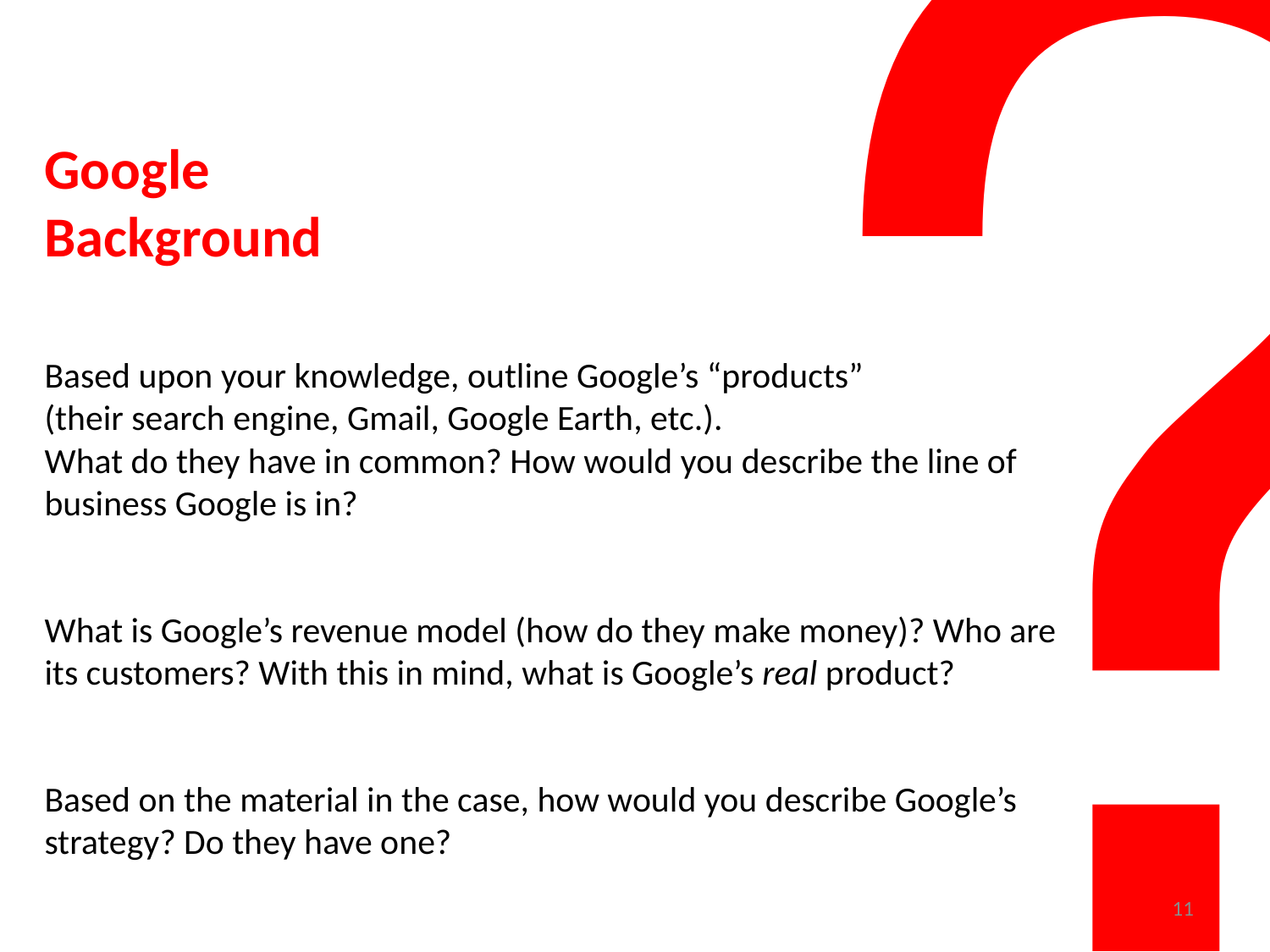

?
# Google Background Based upon your knowledge, outline Google’s “products” (their search engine, Gmail, Google Earth, etc.). What do they have in common? How would you describe the line of business Google is in? What is Google’s revenue model (how do they make money)? Who are its customers? With this in mind, what is Google’s real product? Based on the material in the case, how would you describe Google’s strategy? Do they have one?
11